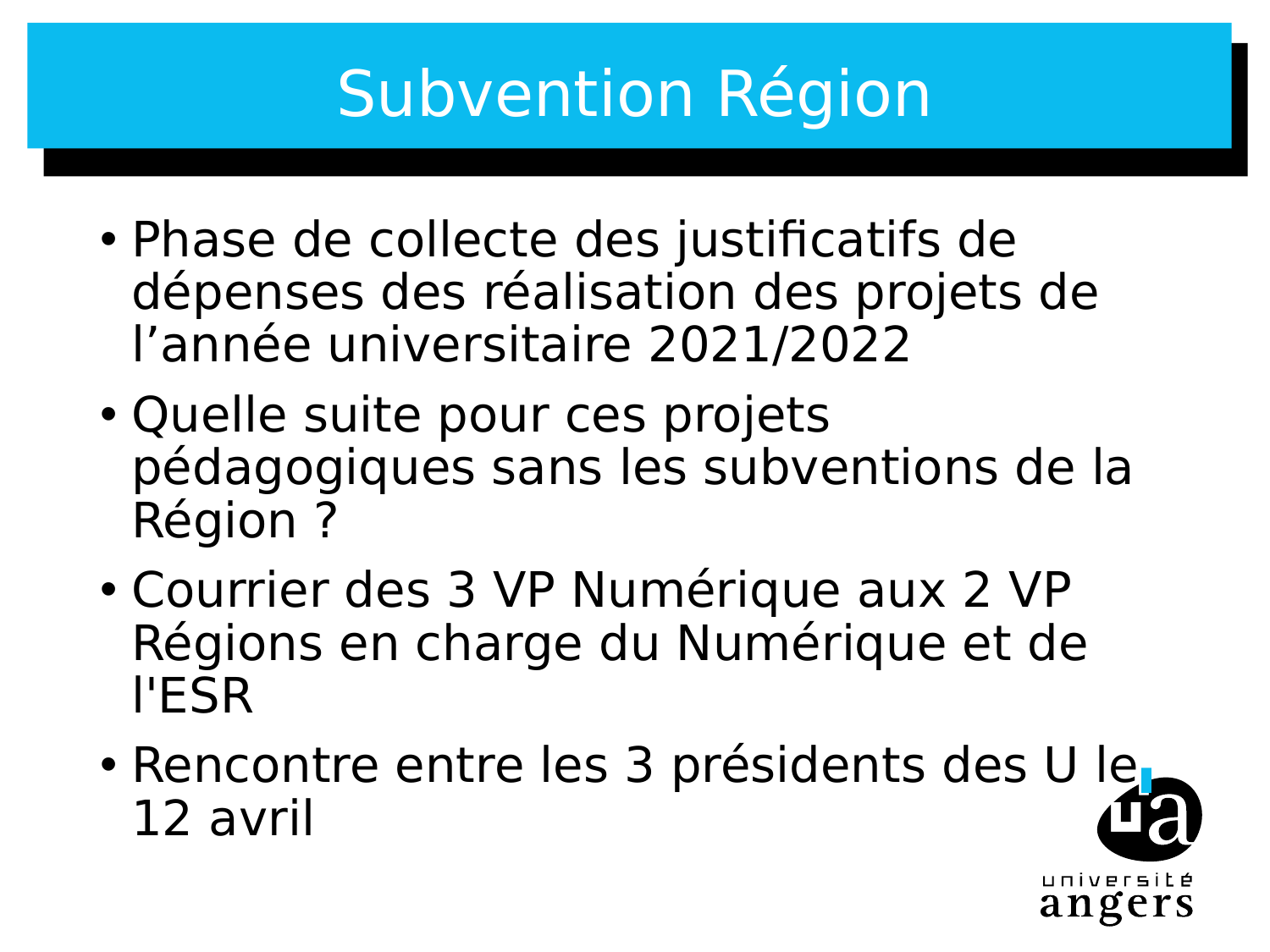

# Subvention Région
Phase de collecte des justificatifs de dépenses des réalisation des projets de l’année universitaire 2021/2022
Quelle suite pour ces projets pédagogiques sans les subventions de la Région ?
Courrier des 3 VP Numérique aux 2 VP Régions en charge du Numérique et de l'ESR
Rencontre entre les 3 présidents des U le 12 avril